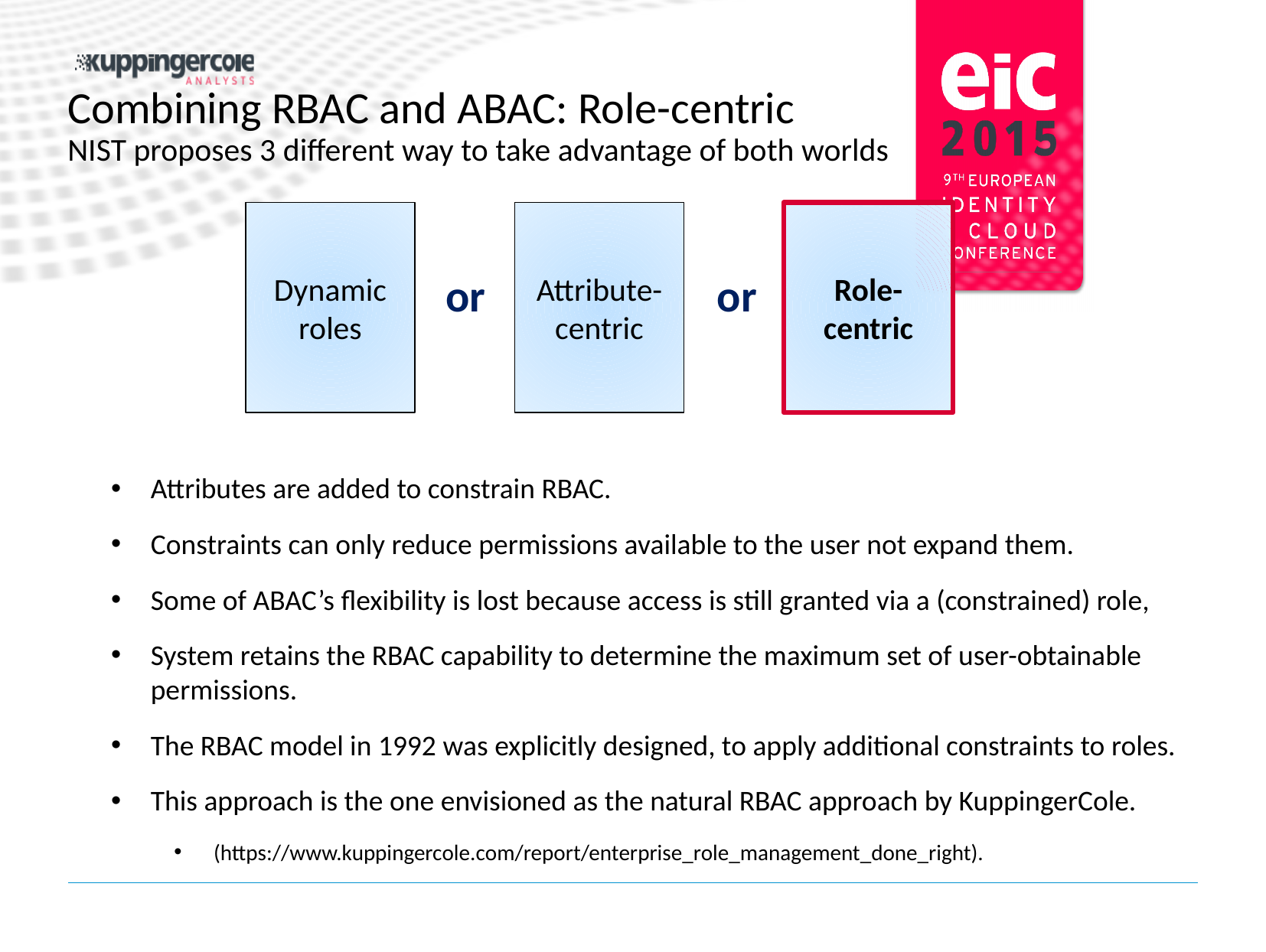

# Combining RBAC and ABAC: Role-centric NIST proposes 3 different way to take advantage of both worlds
Dynamic roles
Attribute-centric
Role-centric
or
or
Attributes are added to constrain RBAC.
Constraints can only reduce permissions available to the user not expand them.
Some of ABAC’s flexibility is lost because access is still granted via a (constrained) role,
System retains the RBAC capability to determine the maximum set of user-obtainable permissions.
The RBAC model in 1992 was explicitly designed, to apply additional constraints to roles.
This approach is the one envisioned as the natural RBAC approach by KuppingerCole.
(https://www.kuppingercole.com/report/enterprise_role_management_done_right).